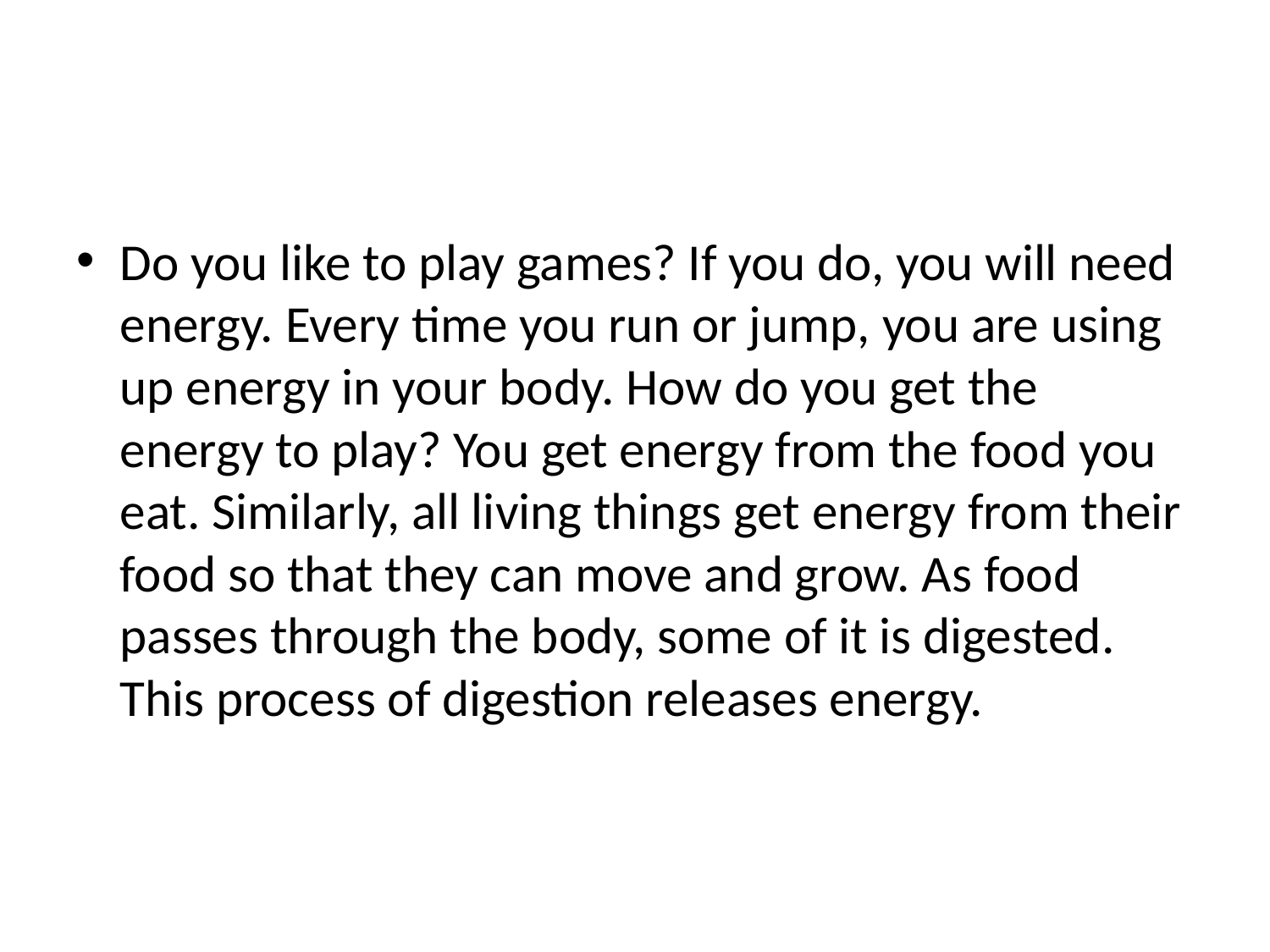

#
Do you like to play games? If you do, you will need energy. Every time you run or jump, you are using up energy in your body. How do you get the energy to play? You get energy from the food you eat. Similarly, all living things get energy from their food so that they can move and grow. As food passes through the body, some of it is digested. This process of digestion releases energy.